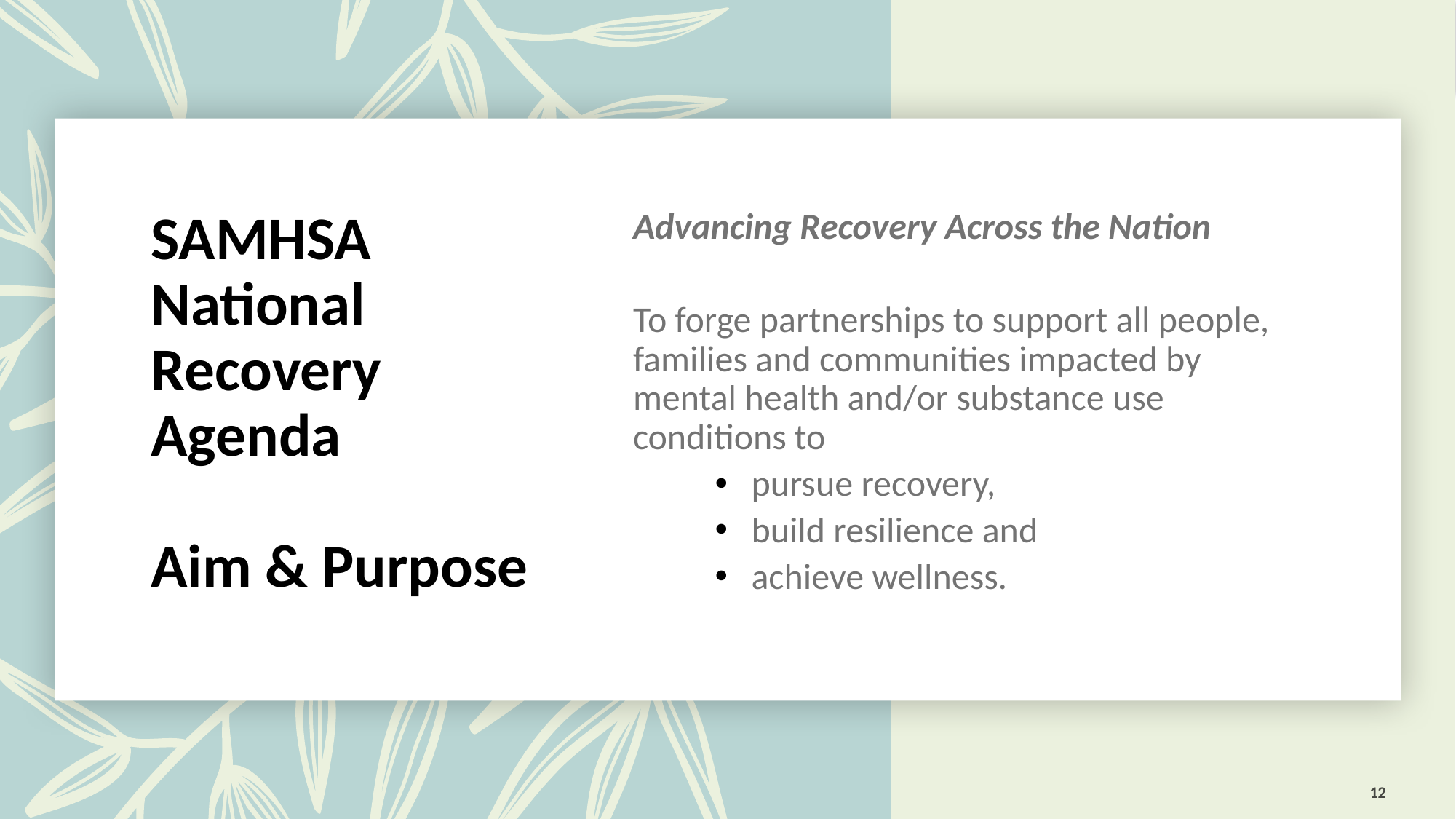

# SAMHSA National Recovery Agenda Aim & Purpose
Advancing Recovery Across the Nation

To forge partnerships to support all people, families and communities impacted by mental health and/or substance use conditions to
pursue recovery,
build resilience and
achieve wellness.
12